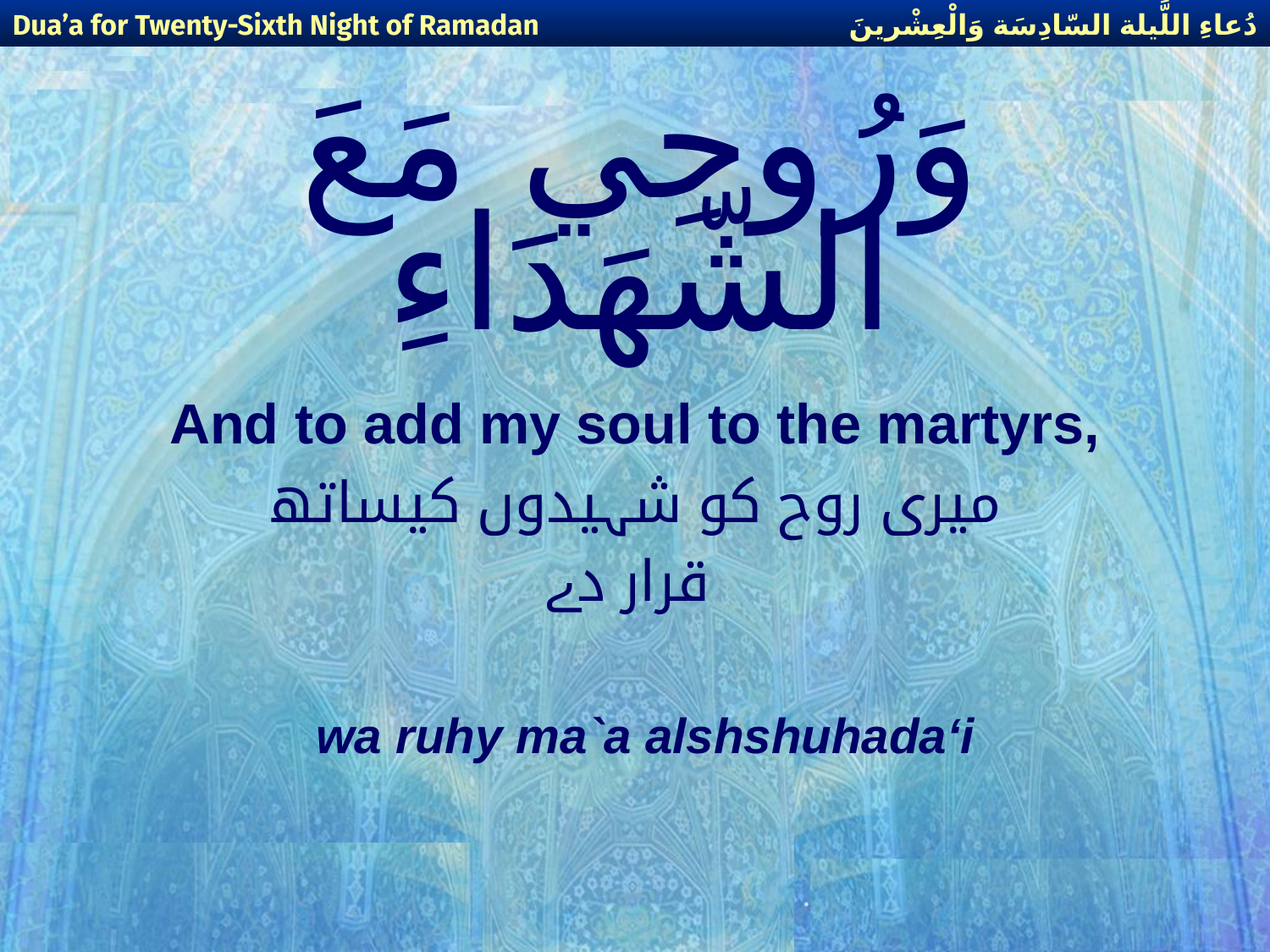

دُعاءِ اللَّيلة السّادِسَة وَالْعِشْرينَ
Dua’a for Twenty-Sixth Night of Ramadan
# وَرُوحِي مَعَ الشّهَدَاءِ
And to add my soul to the martyrs,
میری روح کو شہیدوں کیساتھ
 قرار دے

wa ruhy ma`a alshshuhada‘i